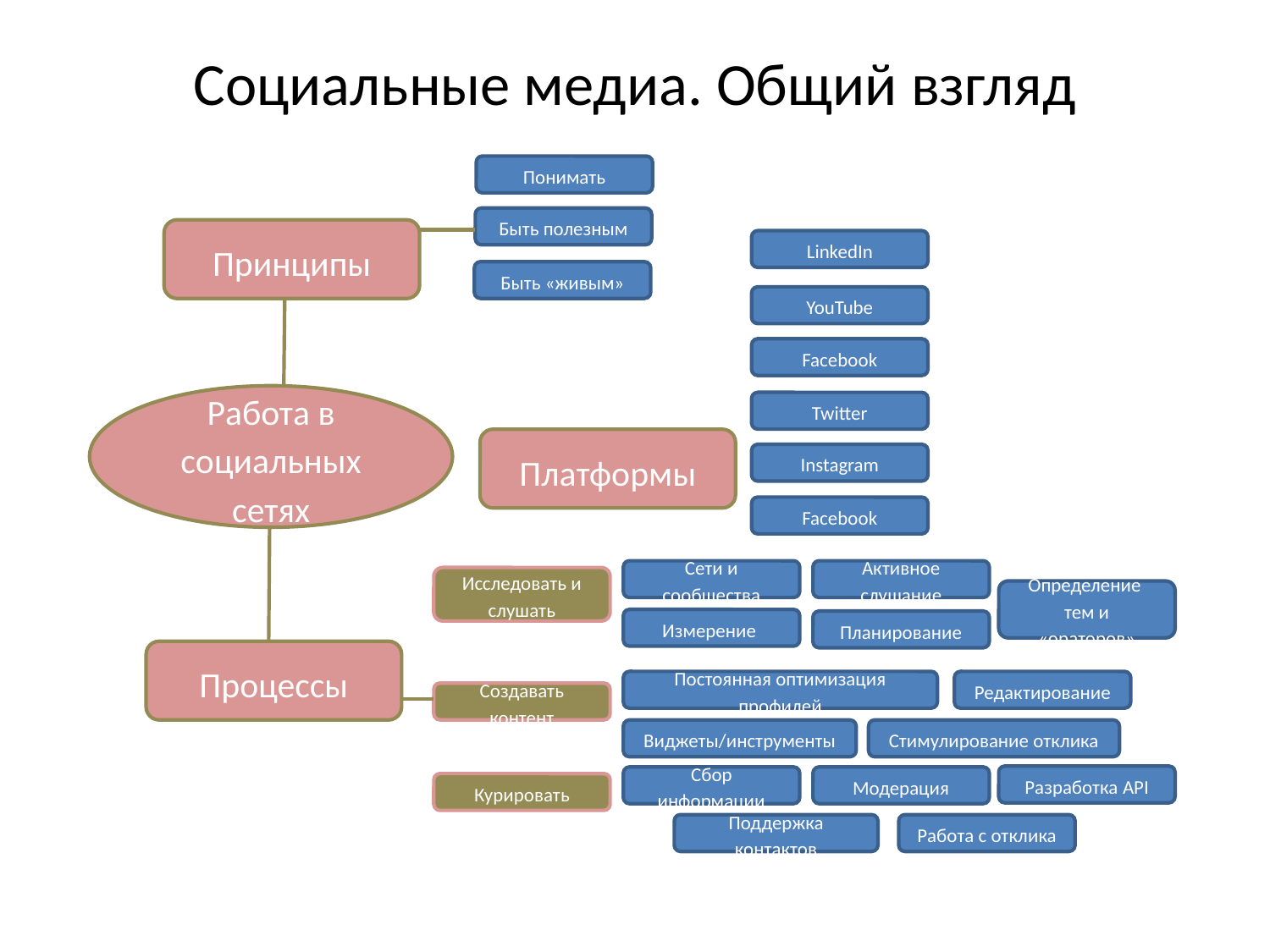

# Социальные медиа. Общий взгляд
Понимать
Быть полезным
Принципы
LinkedIn
Быть «живым»
YouTube
Facebook
Работа в социальных сетях
Twitter
Платформы
Instagram
Facebook
Сети и сообщества
Активное слушание
Исследовать и слушать
Определение  тем и «ораторов»
Измерение
Планирование
Процессы
Постоянная оптимизация профилей
Редактирование
Создавать контент
Виджеты/инструменты
Стимулирование отклика
Разработка API
Сбор информации
Модерация
Курировать
Поддержка контактов
Работа с отклика